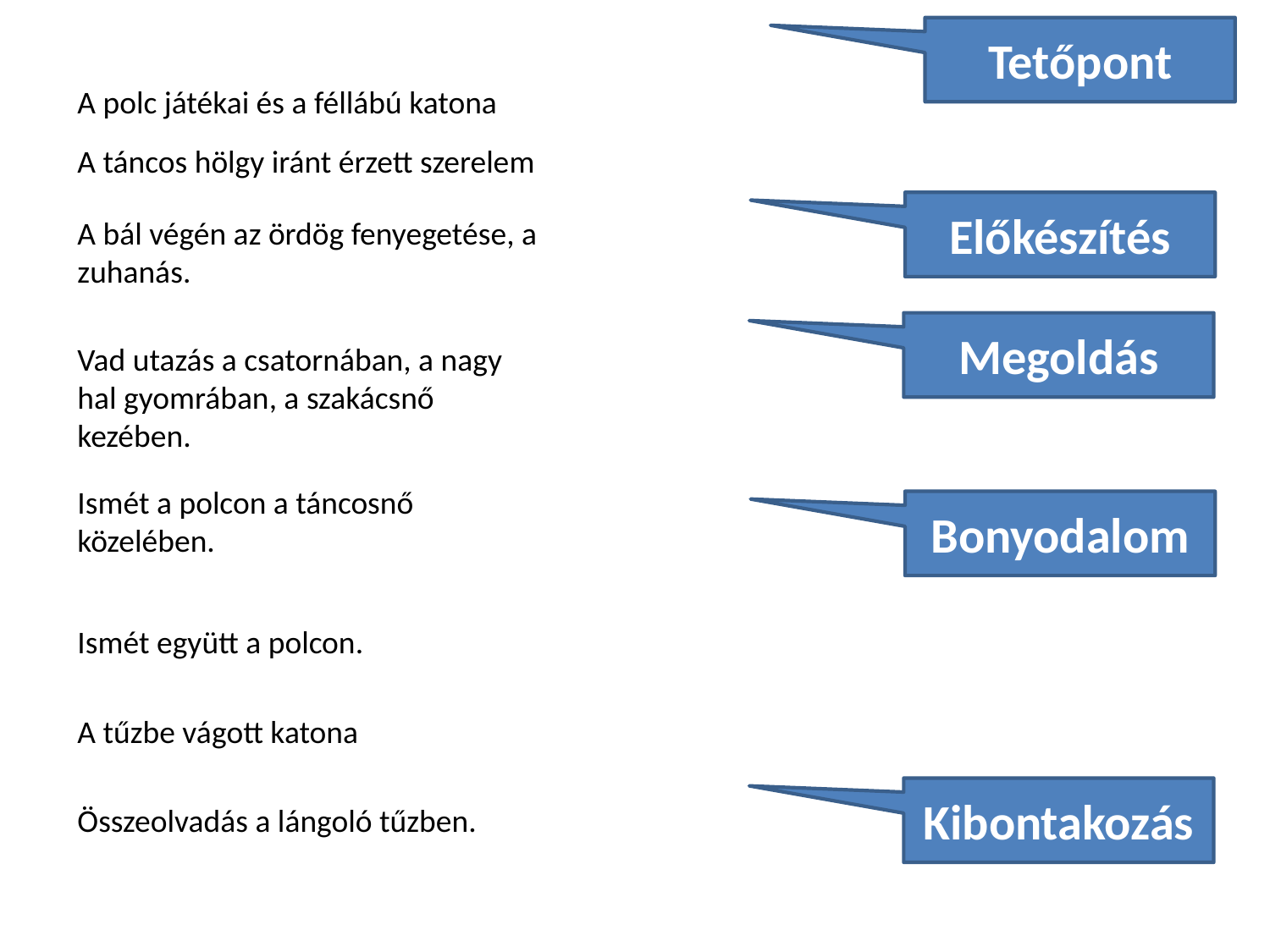

Tetőpont
A polc játékai és a féllábú katona
A táncos hölgy iránt érzett szerelem
Előkészítés
A bál végén az ördög fenyegetése, a zuhanás.
Megoldás
Vad utazás a csatornában, a nagy hal gyomrában, a szakácsnő kezében.
Ismét a polcon a táncosnő közelében.
Bonyodalom
Ismét együtt a polcon.
A tűzbe vágott katona
Kibontakozás
Összeolvadás a lángoló tűzben.